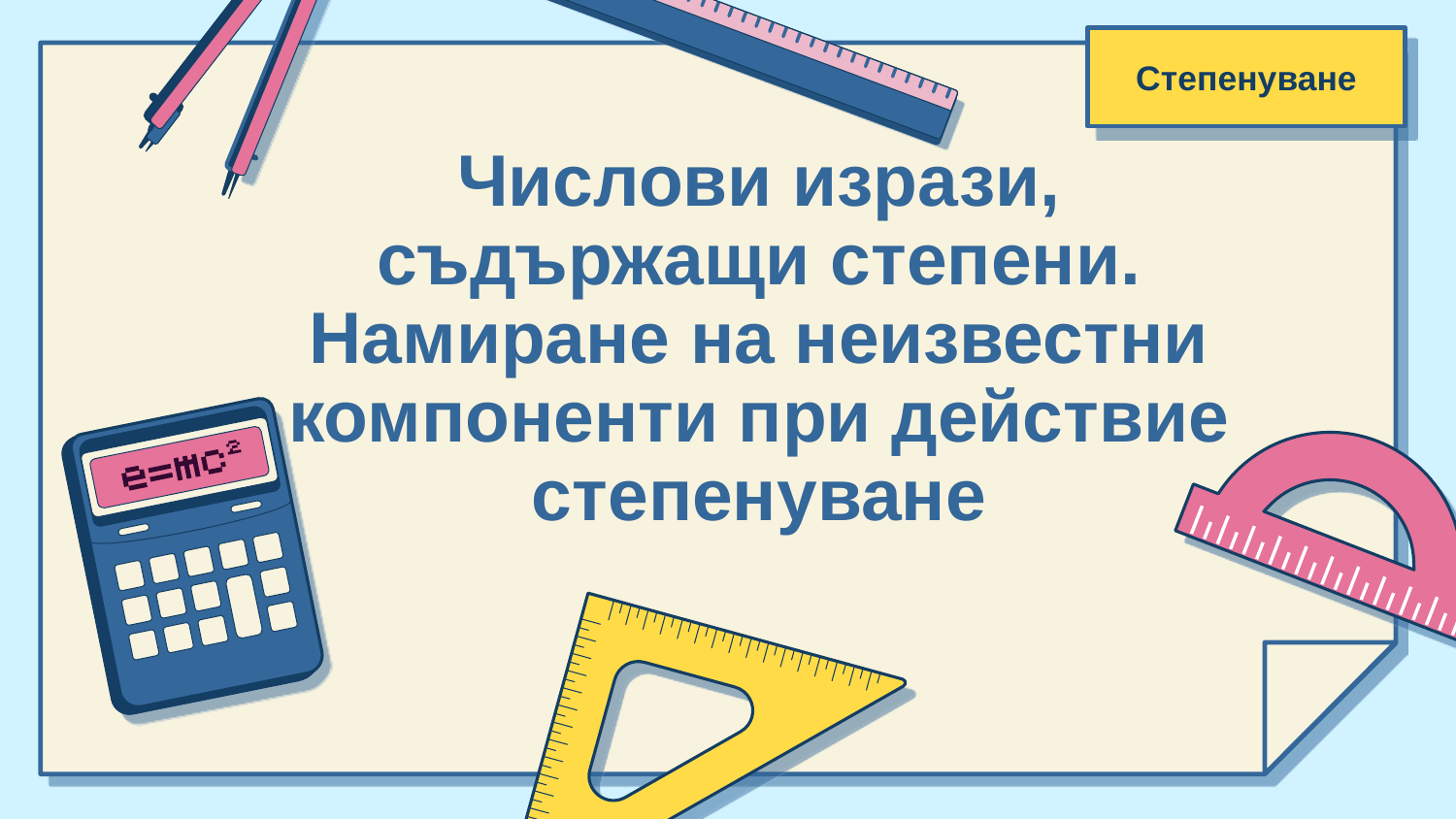

Степенуване
# Числови изрази, съдържащи степени. Намиране на неизвестни компоненти при действие степенуване